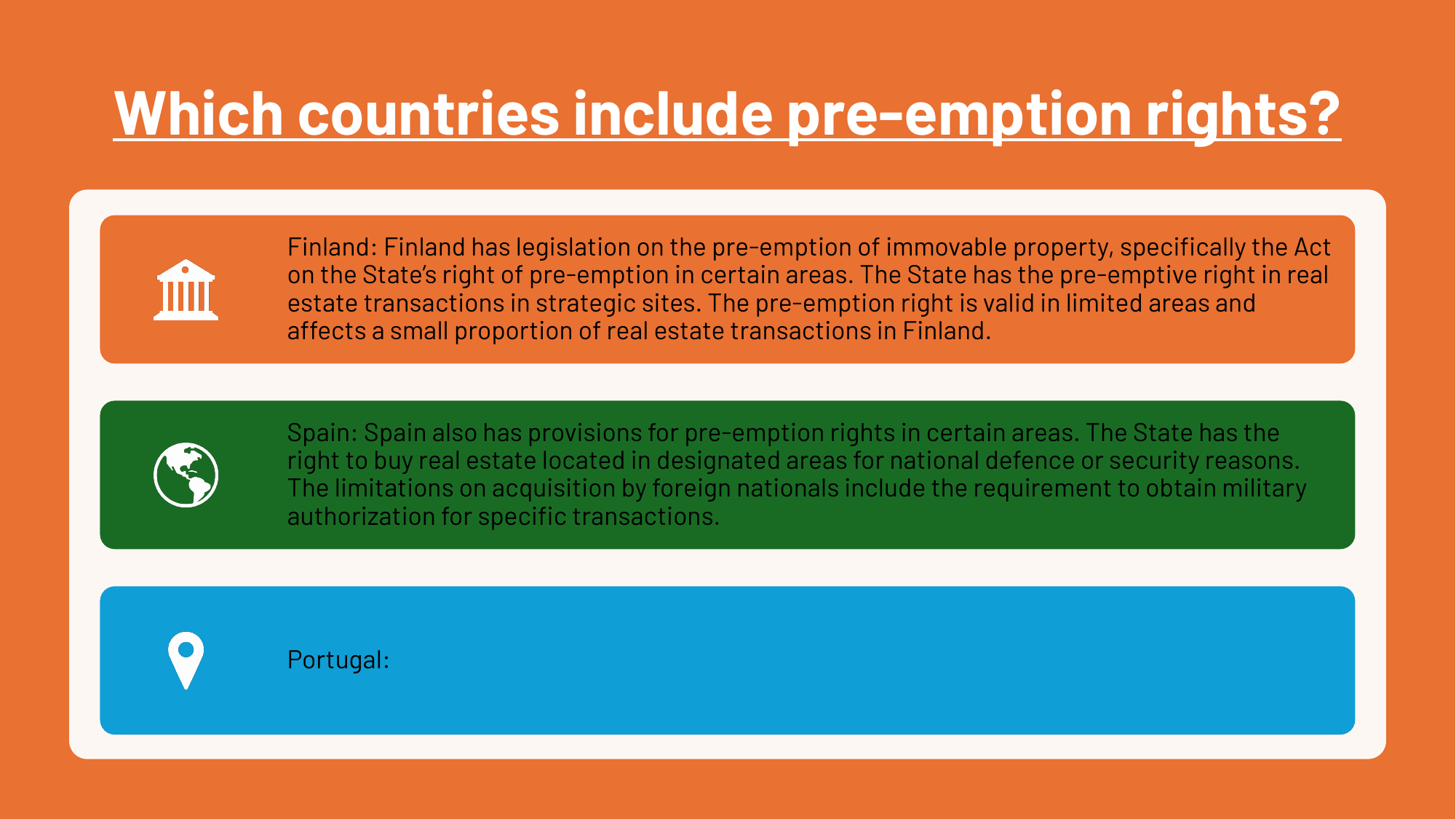

# Which countries include pre-emption rights?

Finland: Finland has legislation on the pre-emption of immovable property, specifically the Act on the State’s right of pre-emption in certain areas. The State has the pre-emptive right in real estate transactions in strategic sites. The pre-emption right is valid in limited areas and affects a small proportion of real estate transactions in Finland.
Spain: Spain also has provisions for pre-emption rights in certain areas. The State has the right to buy real estate located in designated areas for national defence or security reasons. The limitations on acquisition by foreign nationals include the requirement to obtain military authorization for specific transactions.
Portugal: